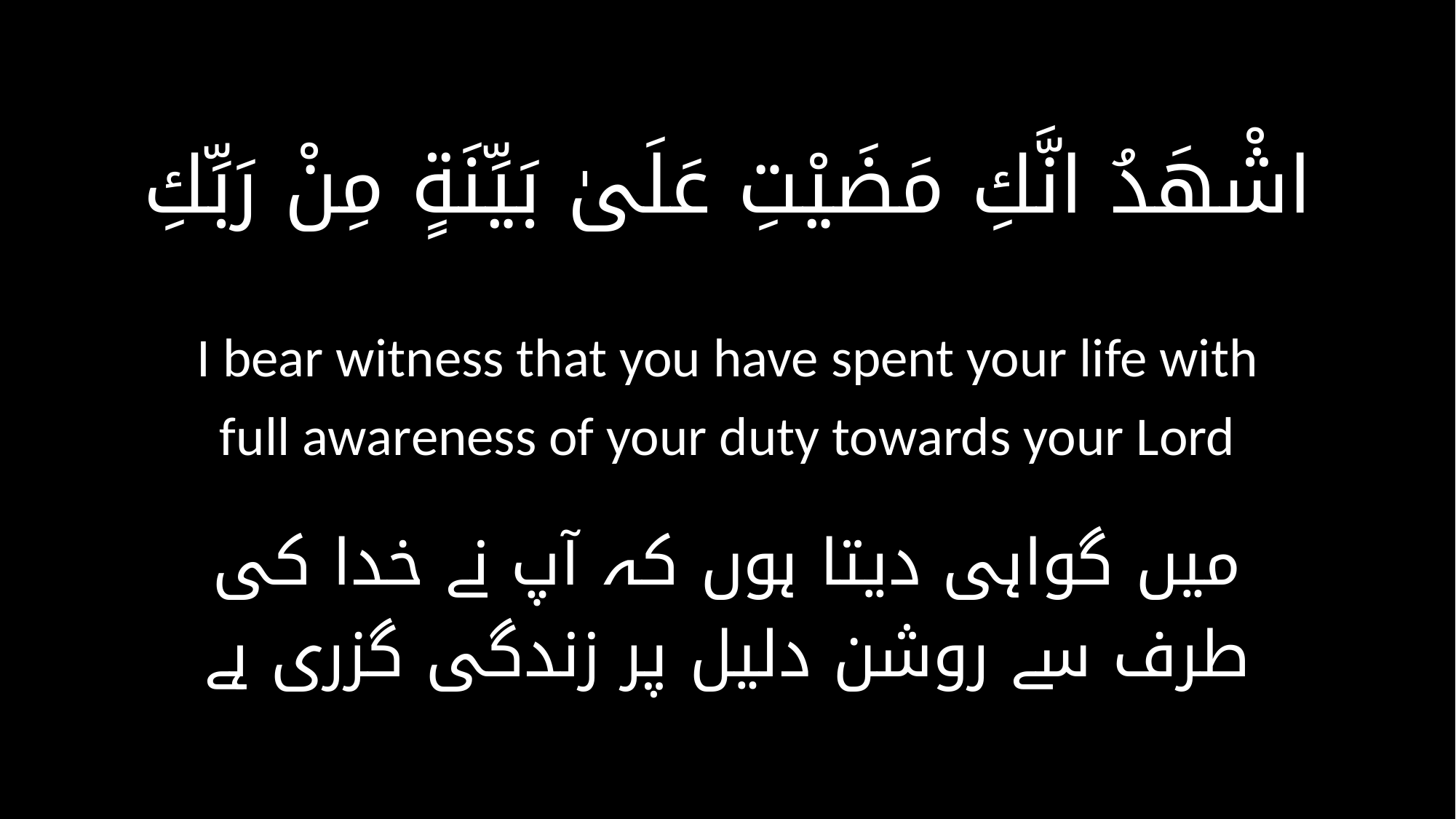

اشْهَدُ انَّكِ مَضَيْتِ عَلَىٰ بَيِّنَةٍ مِنْ رَبِّكِ
I bear witness that you have spent your life with full awareness of your duty towards your Lord

میں گواہی دیتا ہوں کہ آپ نے خدا کی طرف سے روشن دلیل پر زندگی گزری ہے